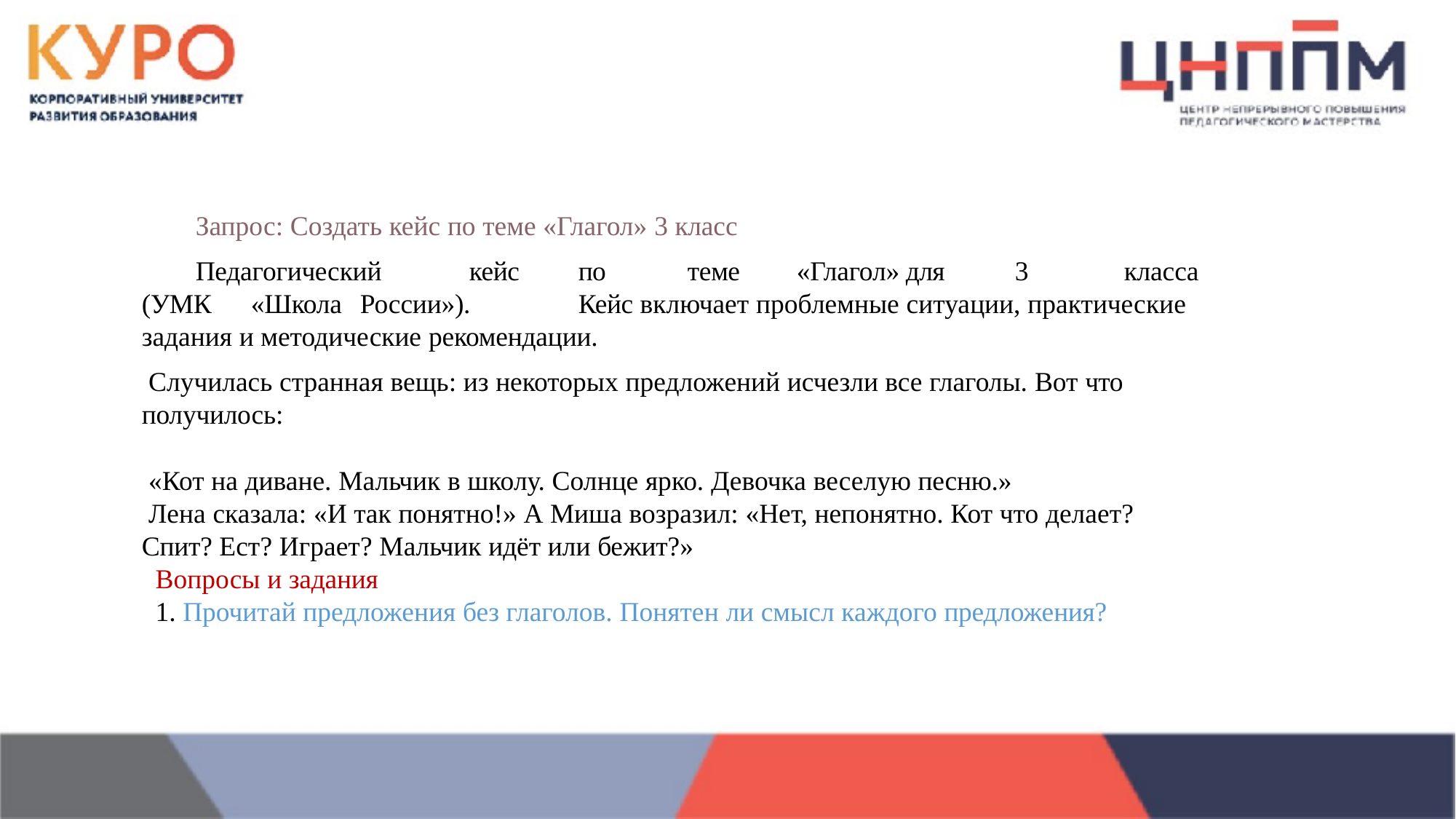

Запрос: Создать кейс по теме «Глагол» 3 класс
Педагогический	кейс	по	теме	«Глагол»	для	3	класса	(УМК	«Школа	России»).	Кейс включает проблемные ситуации, практические задания и методические рекомендации.
Случилась странная вещь: из некоторых предложений исчезли все глаголы. Вот что получилось:

«Кот на диване. Мальчик в школу. Солнце ярко. Девочка веселую песню.»
Лена сказала: «И так понятно!» А Миша возразил: «Нет, непонятно. Кот что делает? Спит? Ест? Играет? Мальчик идёт или бежит?»
Вопросы и задания
1. Прочитай предложения без глаголов. Понятен ли смысл каждого предложения?